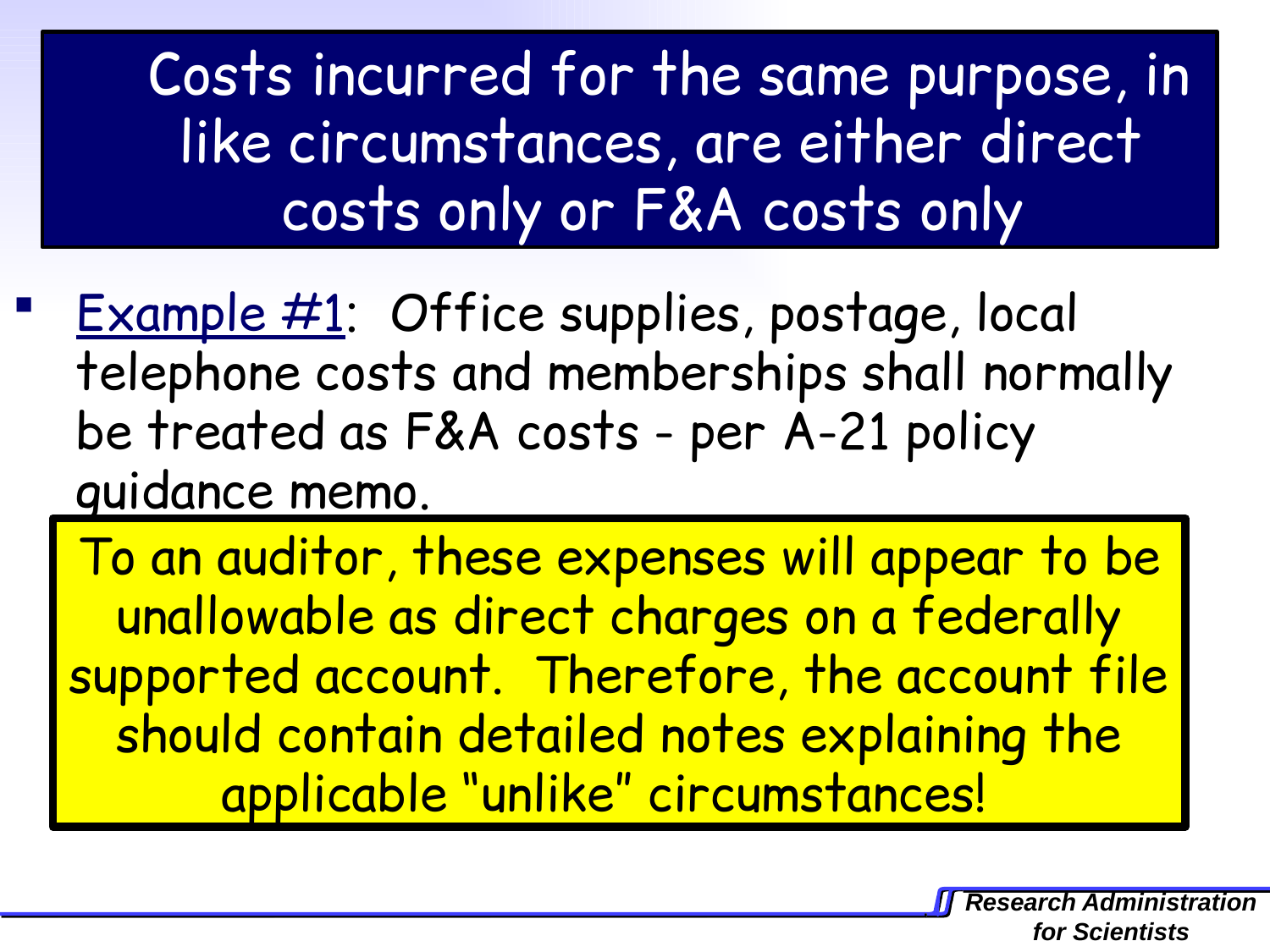

Costs incurred for the same purpose, in like circumstances, are either direct costs only or F&A costs only

Example #1:  Office supplies, postage, local telephone costs and memberships shall normally be treated as F&A costs - per A-21 policy guidance memo.

To an auditor, these expenses will appear to be unallowable as direct charges on a federally supported account.  Therefore, the account file should contain detailed notes explaining the applicable “unlike” circumstances!